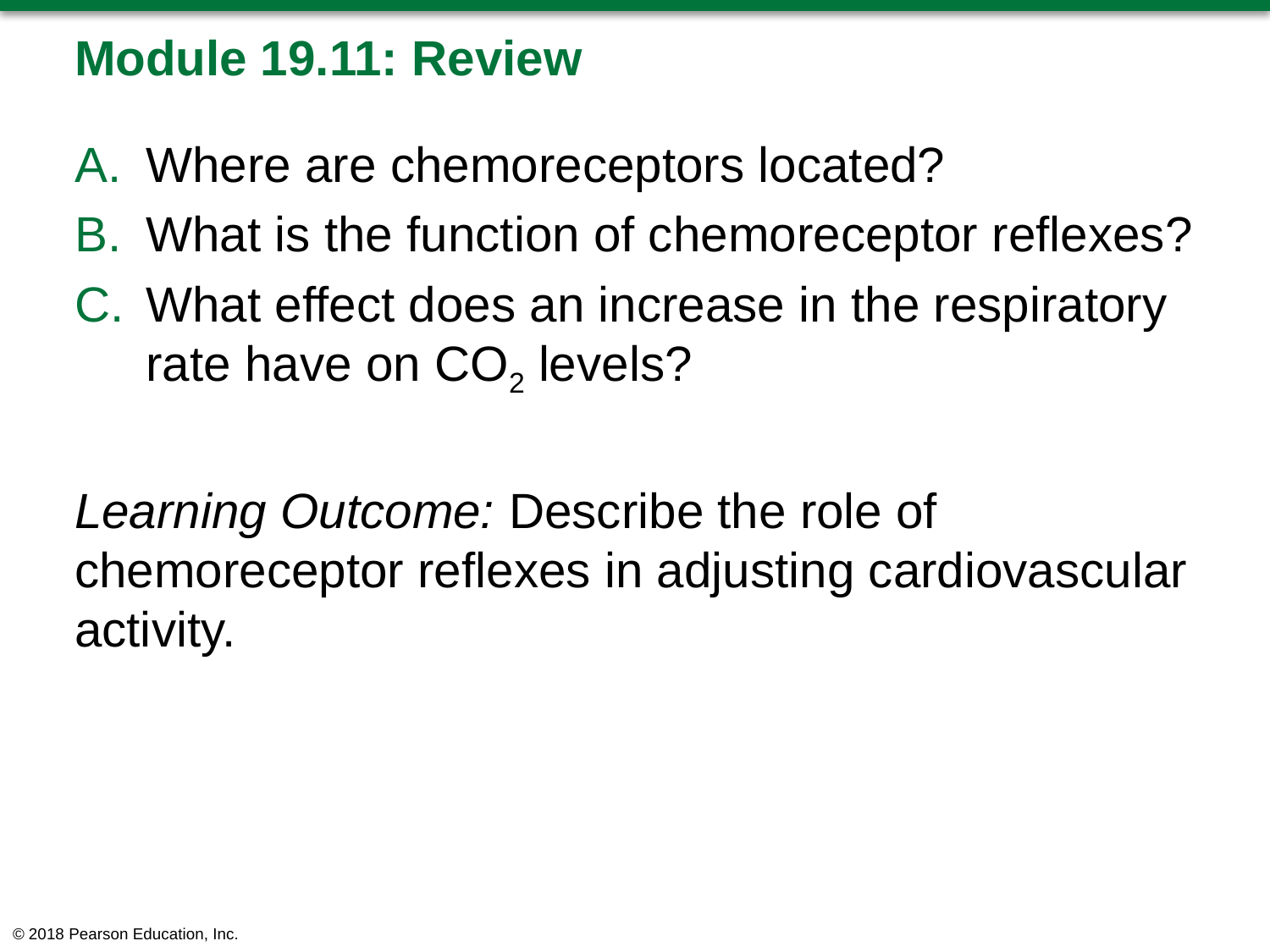

# Module 19.11: Review
Where are chemoreceptors located?
What is the function of chemoreceptor reflexes?
What effect does an increase in the respiratory rate have on CO2 levels?

Learning Outcome: Describe the role of chemoreceptor reflexes in adjusting cardiovascular activity.
© 2018 Pearson Education, Inc.